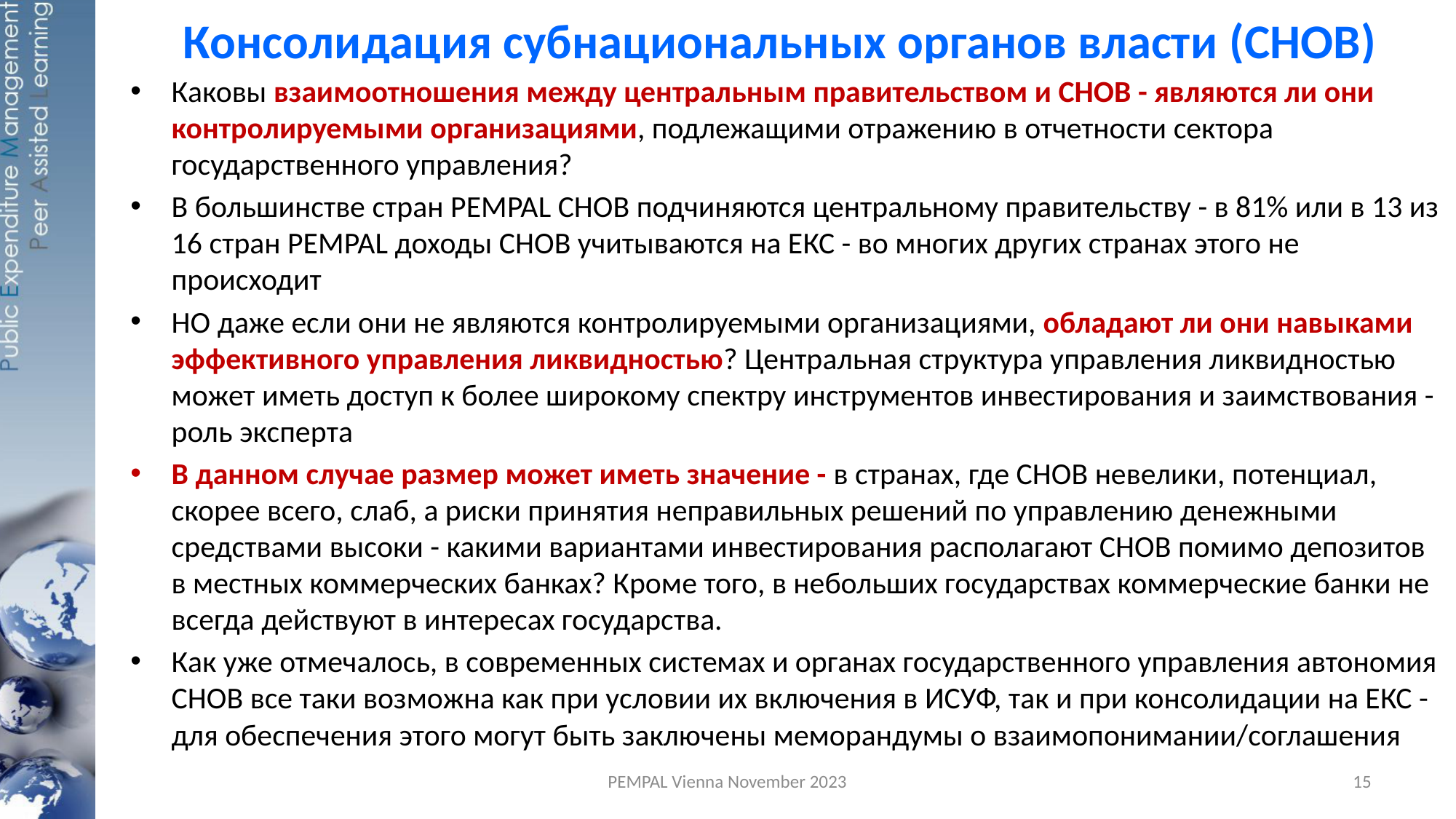

# Консолидация субнациональных органов власти (СНОВ)
Каковы взаимоотношения между центральным правительством и СНОВ - являются ли они контролируемыми организациями, подлежащими отражению в отчетности сектора государственного управления?
В большинстве стран PEMPAL СНОВ подчиняются центральному правительству - в 81% или в 13 из 16 стран PEMPAL доходы СНОВ учитываются на ЕКС - во многих других странах этого не происходит
НО даже если они не являются контролируемыми организациями, обладают ли они навыками эффективного управления ликвидностью? Центральная структура управления ликвидностью может иметь доступ к более широкому спектру инструментов инвестирования и заимствования - роль эксперта
В данном случае размер может иметь значение - в странах, где СНОВ невелики, потенциал, скорее всего, слаб, а риски принятия неправильных решений по управлению денежными средствами высоки - какими вариантами инвестирования располагают СНОВ помимо депозитов в местных коммерческих банках? Кроме того, в небольших государствах коммерческие банки не всегда действуют в интересах государства.
Как уже отмечалось, в современных системах и органах государственного управления автономия СНОВ все таки возможна как при условии их включения в ИСУФ, так и при консолидации на ЕКС - для обеспечения этого могут быть заключены меморандумы о взаимопонимании/соглашения

PEMPAL Vienna November 2023
15